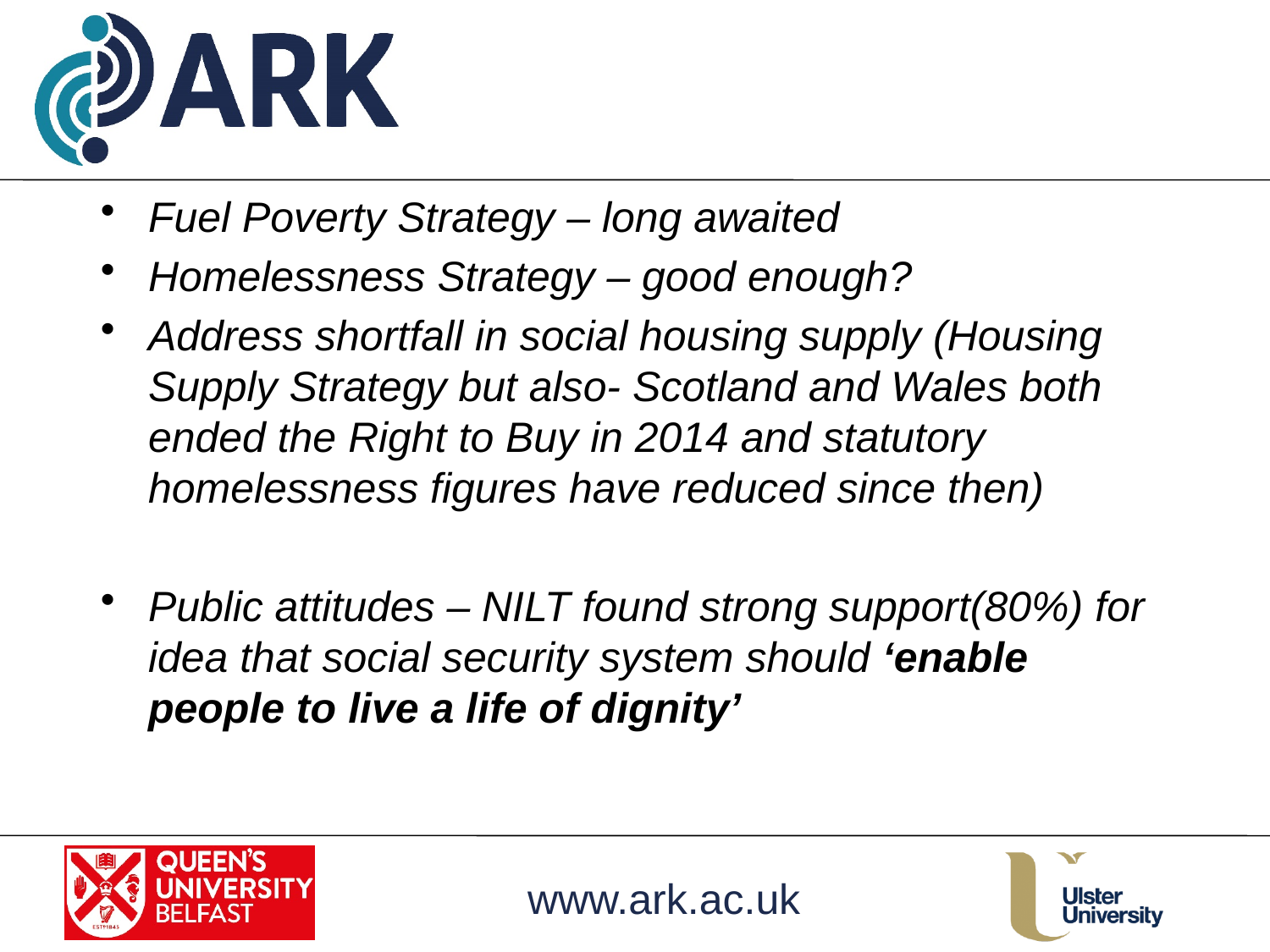

#
Fuel Poverty Strategy – long awaited
Homelessness Strategy – good enough?
Address shortfall in social housing supply (Housing Supply Strategy but also- Scotland and Wales both ended the Right to Buy in 2014 and statutory homelessness figures have reduced since then)

Public attitudes – NILT found strong support(80%) for idea that social security system should ‘enable people to live a life of dignity’